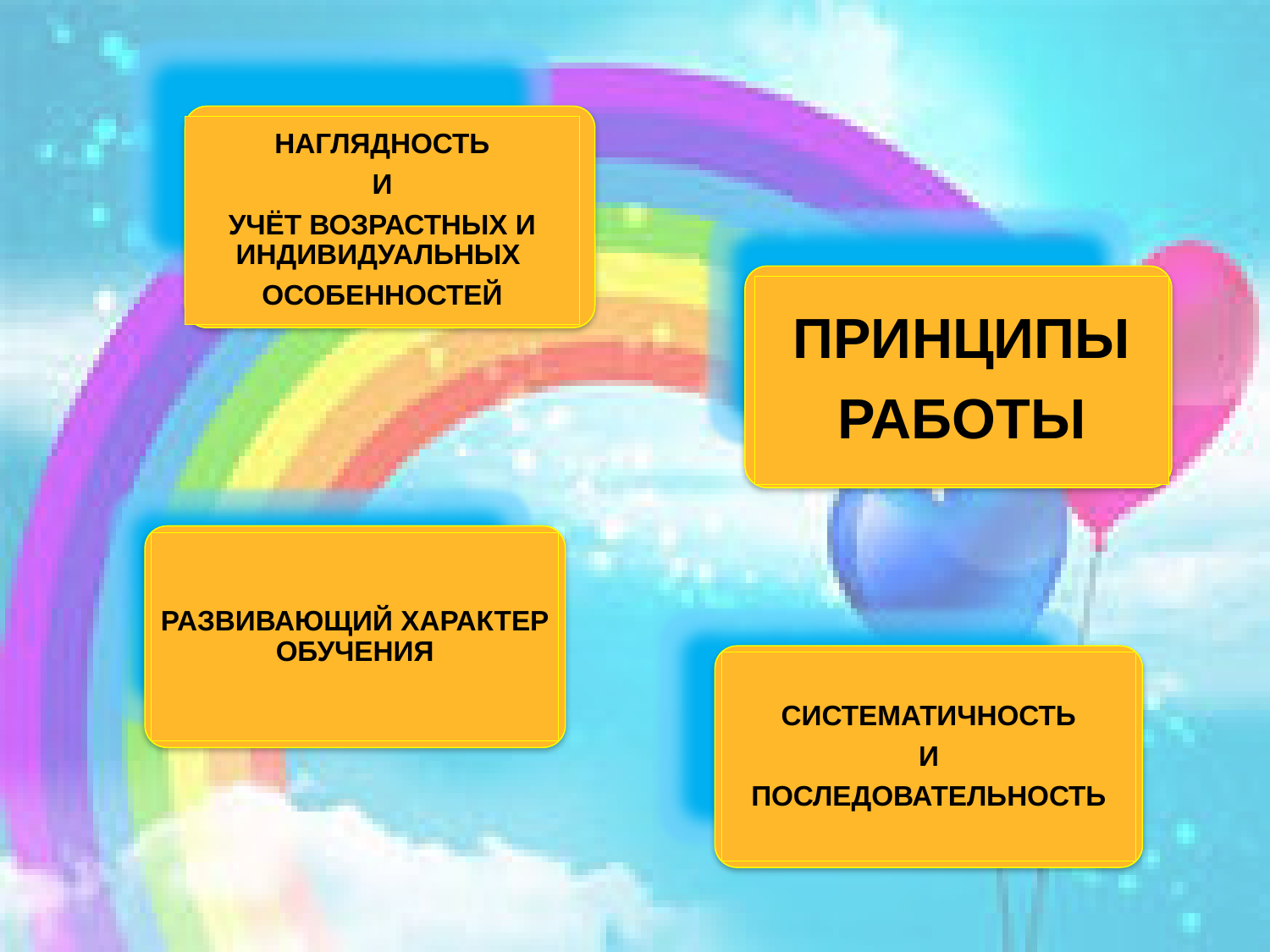

НАГЛЯДНОСТЬ
И
УЧЁТ ВОЗРАСТНЫХ И ИНДИВИДУАЛЬНЫХ
ОСОБЕННОСТЕЙ

ПРИНЦИПЫ
РАБОТЫ

РАЗВИВАЮЩИЙ ХАРАКТЕР ОБУЧЕНИЯ

СИСТЕМАТИЧНОСТЬ
И
ПОСЛЕДОВАТЕЛЬНОСТЬ